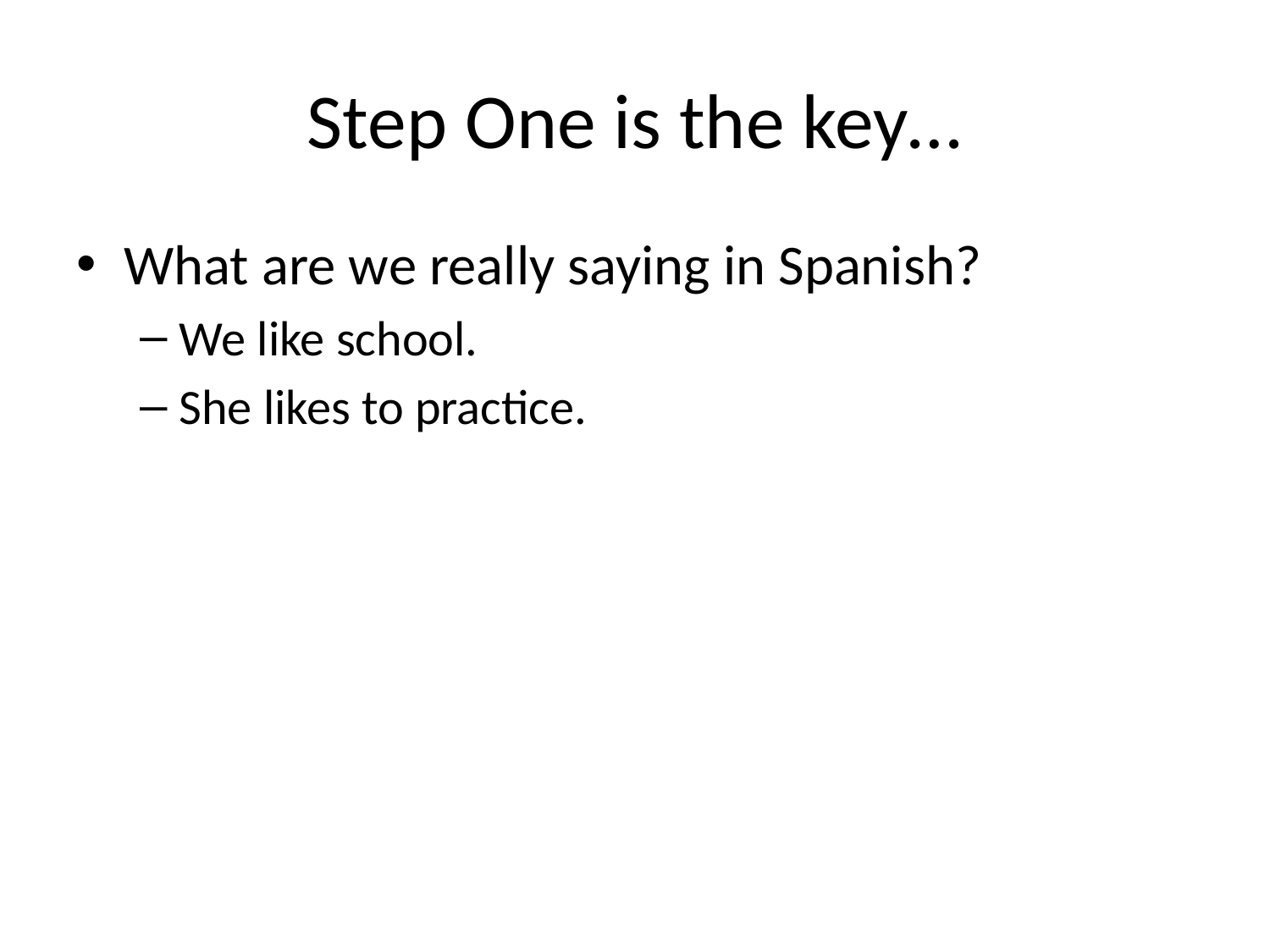

# Step One is the key…
What are we really saying in Spanish?
We like school.
She likes to practice.